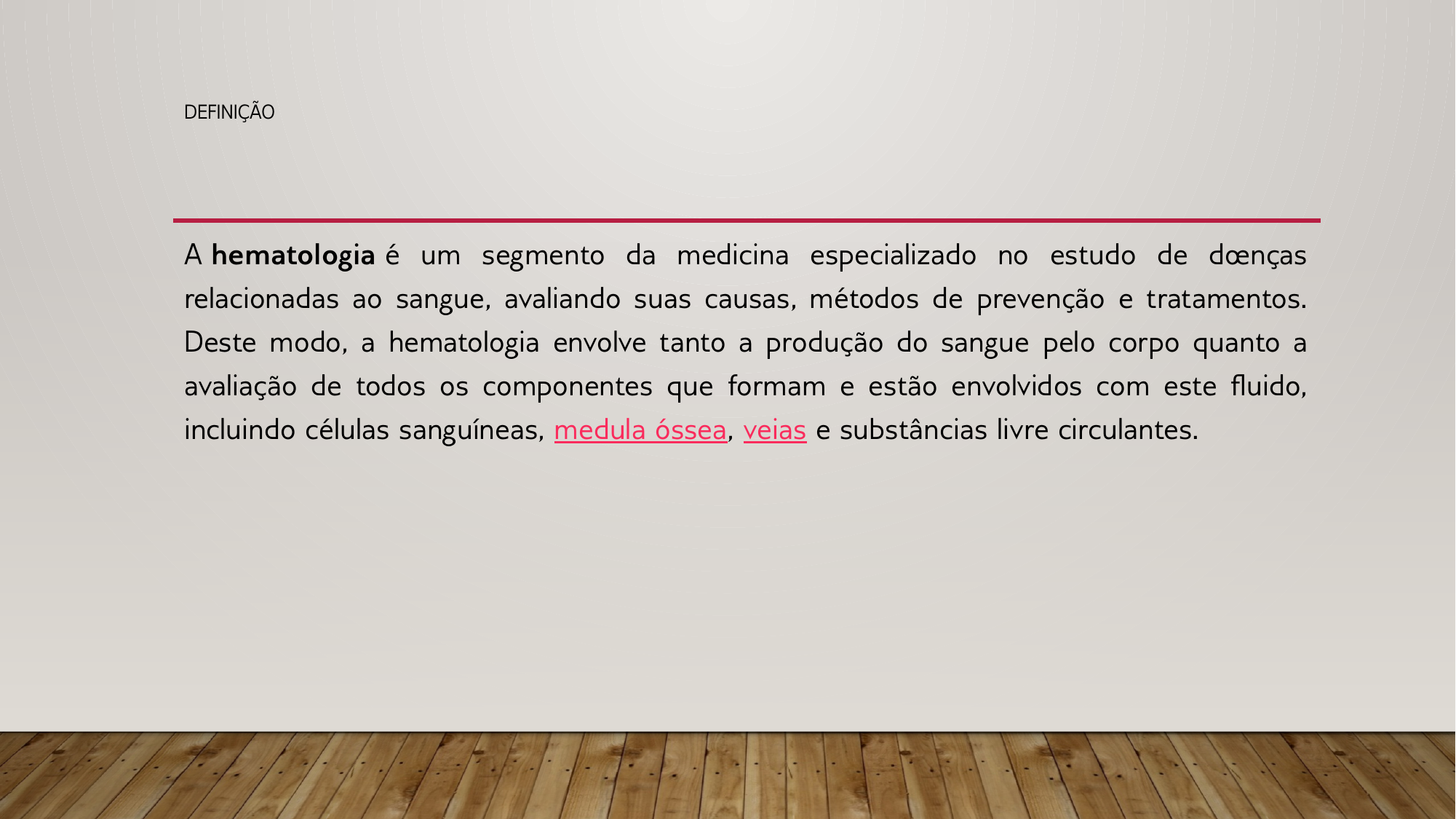

# Definição
A hematologia é um segmento da medicina especializado no estudo de doenças relacionadas ao sangue, avaliando suas causas, métodos de prevenção e tratamentos. Deste modo, a hematologia envolve tanto a produção do sangue pelo corpo quanto a avaliação de todos os componentes que formam e estão envolvidos com este fluido, incluindo células sanguíneas, medula óssea, veias e substâncias livre circulantes.